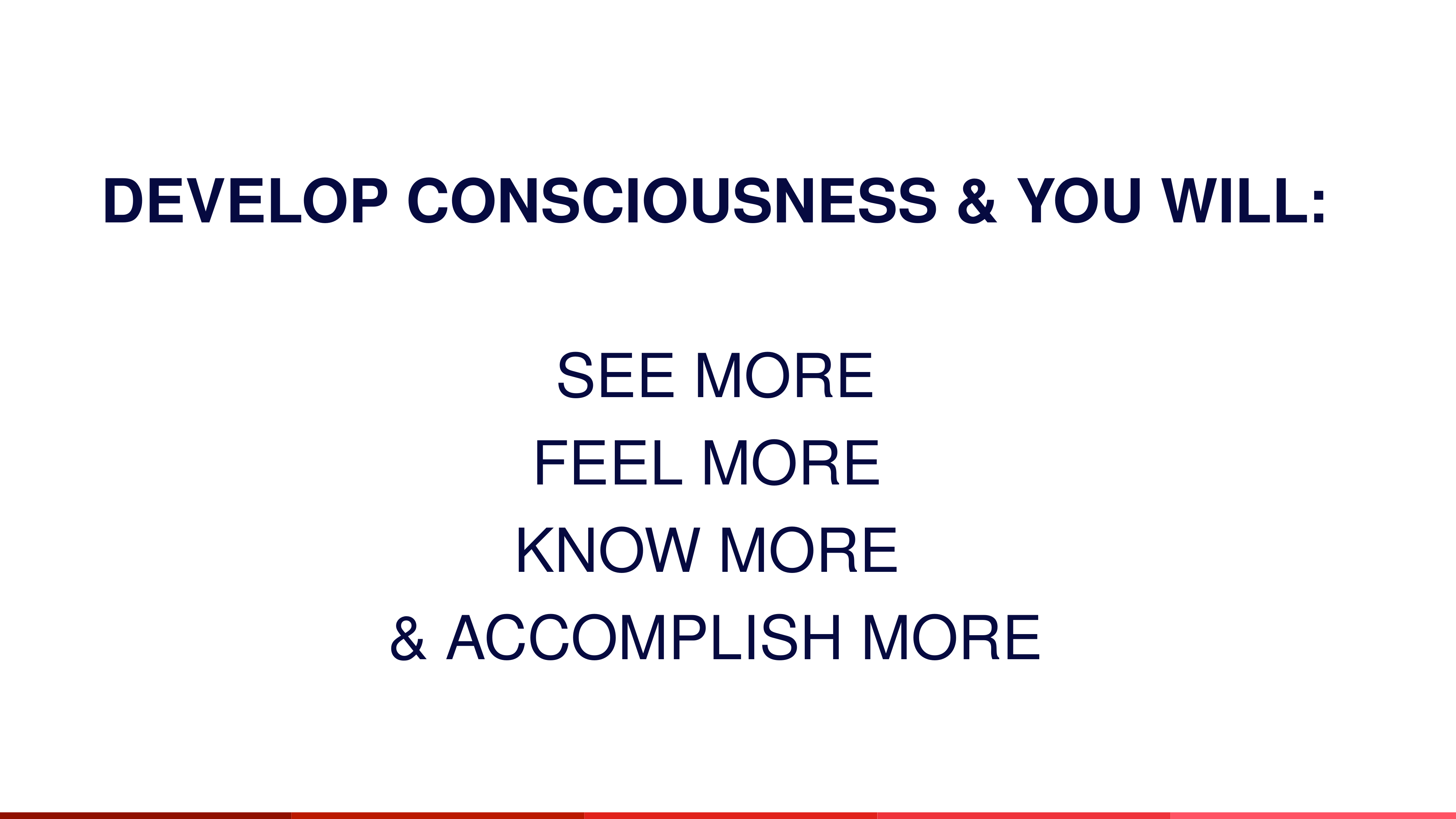

DEVELOP CONSCIOUSNESS & YOU WILL:

SEE MORE
FEEL MORE
KNOW MORE
& ACCOMPLISH MORE
Welcome To The Workshop!